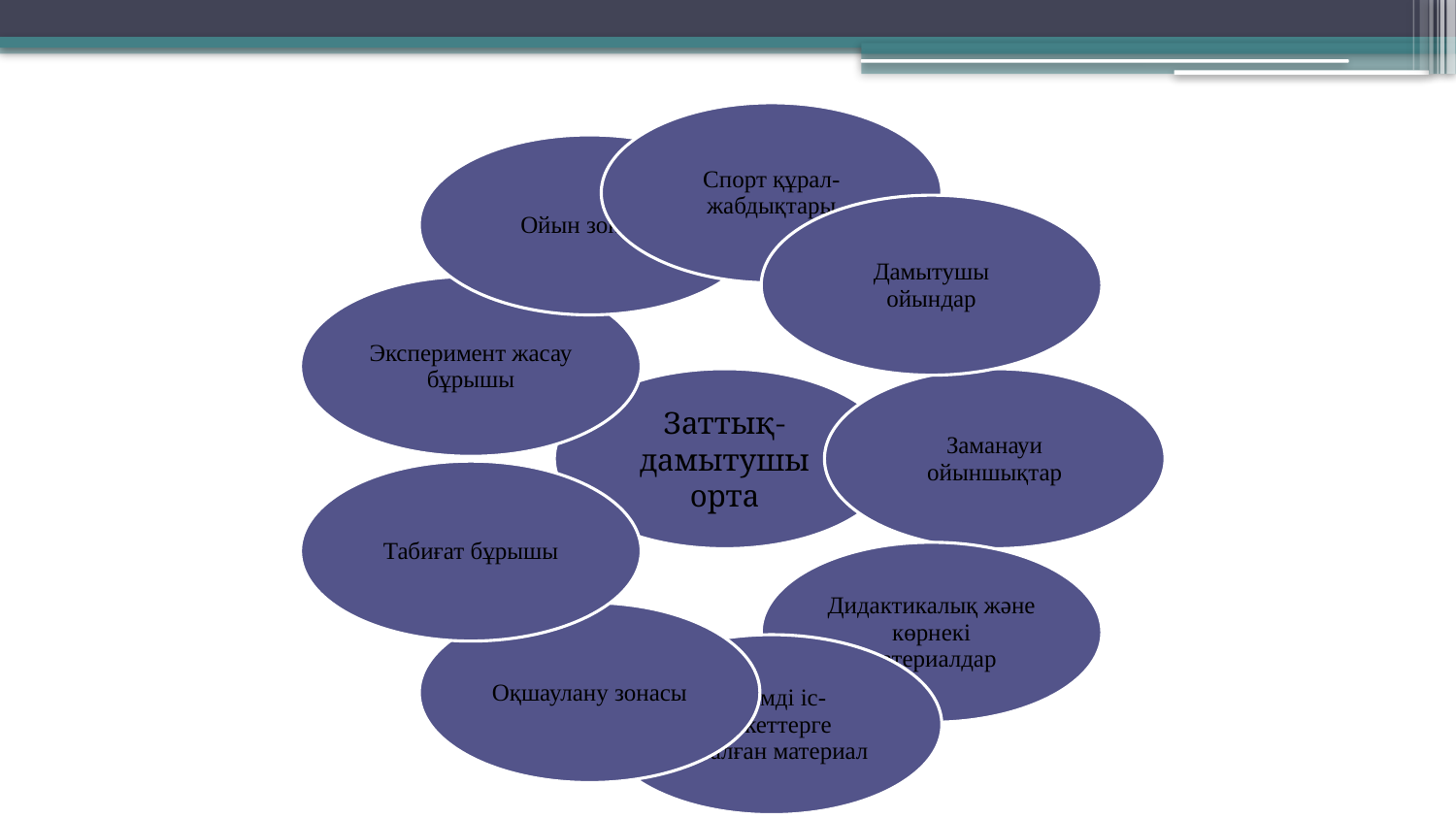

3
Заттық-дамытушы орта
Заманауи ойыншықтар
Дидактикалық және көрнекі материалдар
 Өнімді іс-әрекеттерге арналған материал
Оқшаулану зонасы
Табиғат бұрышы
Эксперимент жасау бұрышы
Ойын зонасы
Спорт құрал-жабдықтары
Дамытушы ойындар